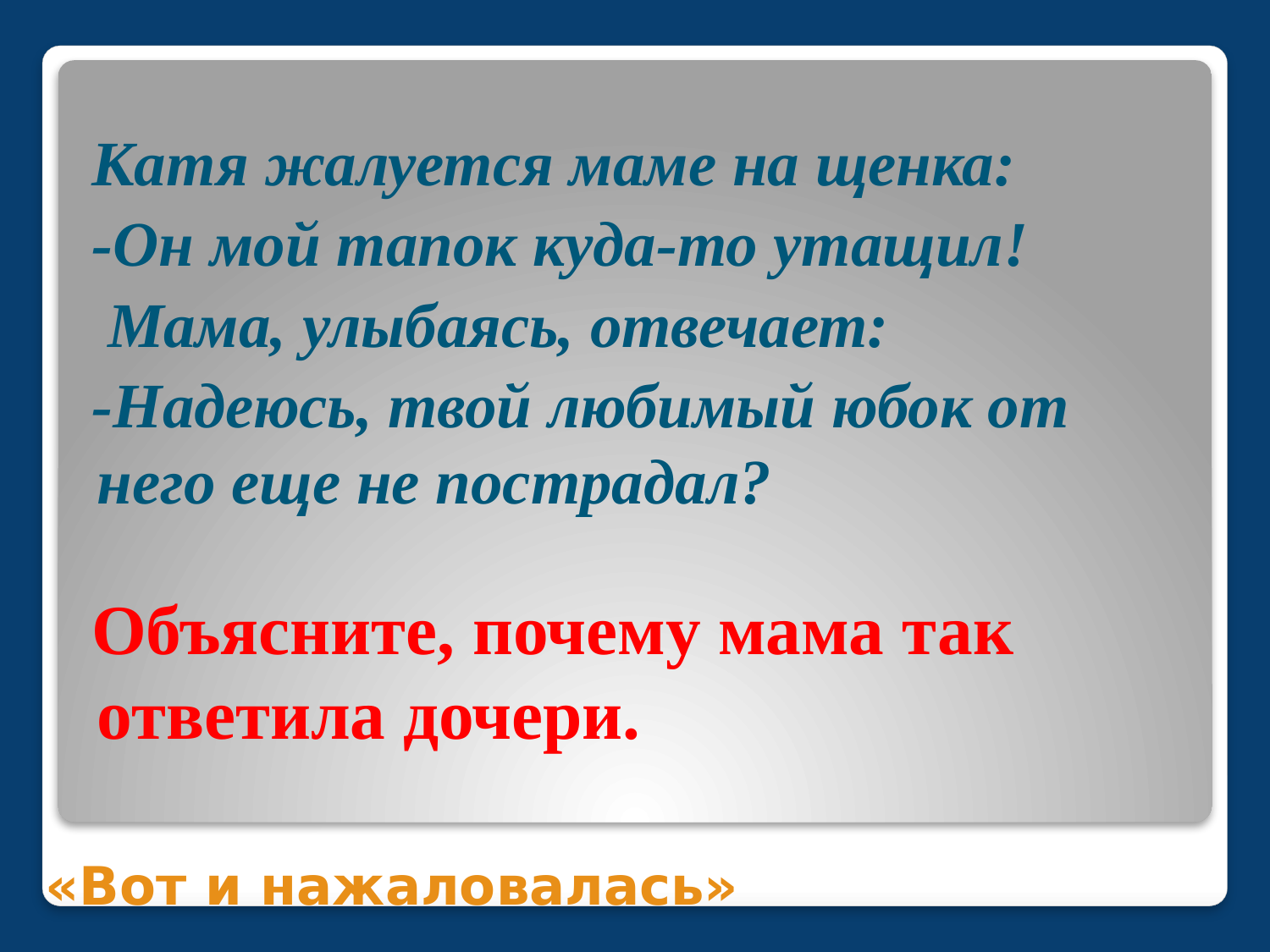

Катя жалуется маме на щенка:
  -Он мой тапок куда-то утащил!
   Мама, улыбаясь, отвечает:
  -Надеюсь, твой любимый юбок от него еще не пострадал?

  Объясните, почему мама так ответила дочери.

 «Вот и нажаловалась»